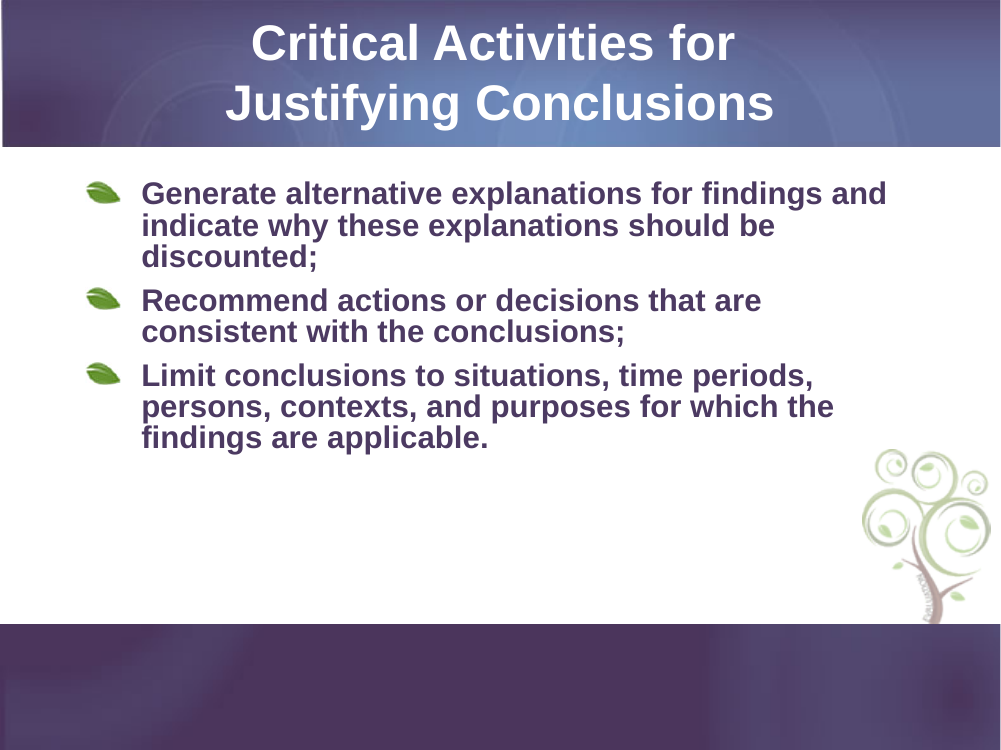

# Critical Activities for Justifying Conclusions
Generate alternative explanations for findings and indicate why these explanations should be discounted;
Recommend actions or decisions that are consistent with the conclusions;
Limit conclusions to situations, time periods, persons, contexts, and purposes for which the findings are applicable.